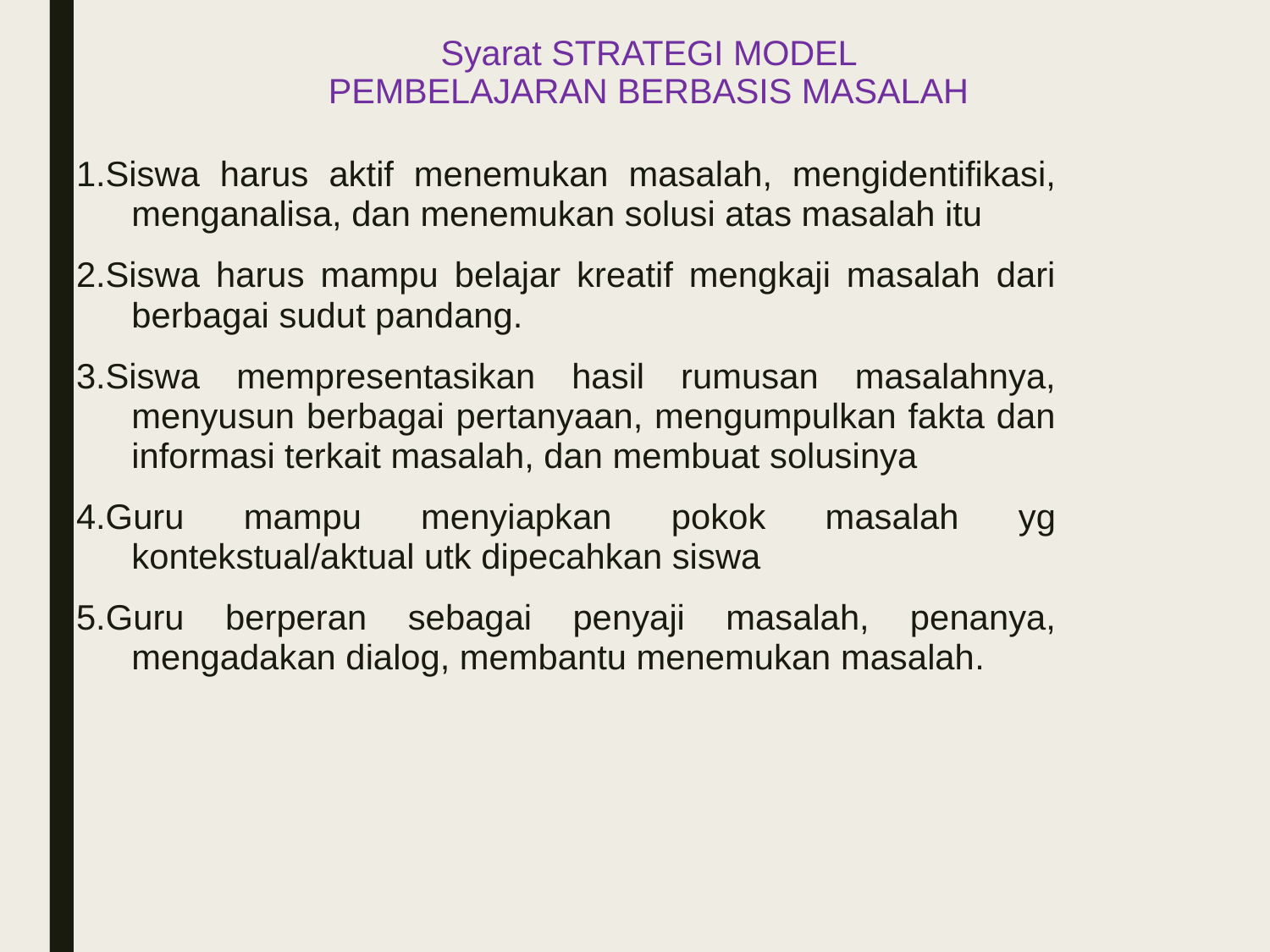

# Syarat STRATEGI MODEL PEMBELAJARAN BERBASIS MASALAH
1.Siswa harus aktif menemukan masalah, mengidentifikasi, menganalisa, dan menemukan solusi atas masalah itu
2.Siswa harus mampu belajar kreatif mengkaji masalah dari berbagai sudut pandang.
3.Siswa mempresentasikan hasil rumusan masalahnya, menyusun berbagai pertanyaan, mengumpulkan fakta dan informasi terkait masalah, dan membuat solusinya
4.Guru mampu menyiapkan pokok masalah yg kontekstual/aktual utk dipecahkan siswa
5.Guru berperan sebagai penyaji masalah, penanya, mengadakan dialog, membantu menemukan masalah.